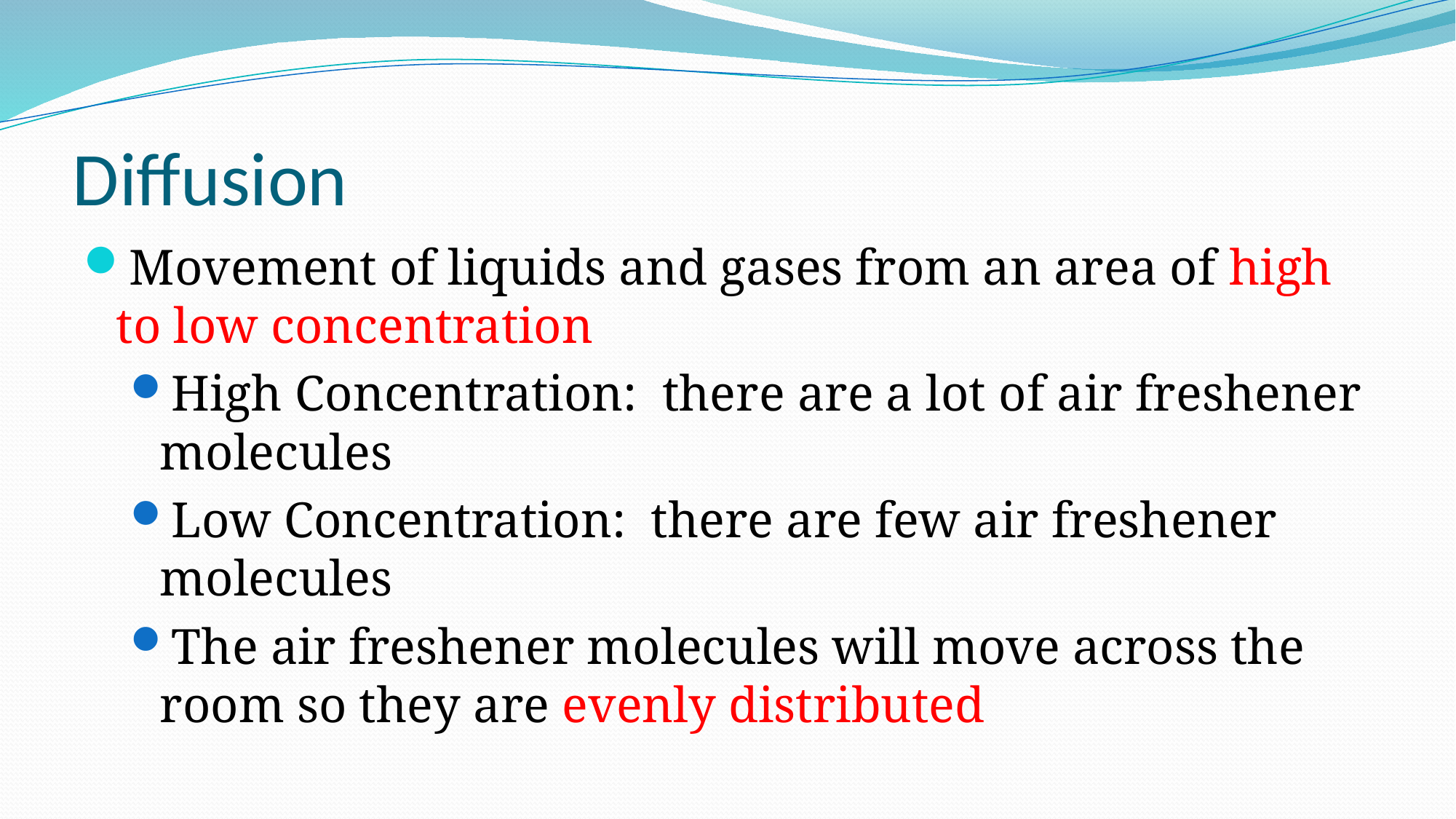

# Diffusion
Movement of liquids and gases from an area of high to low concentration
High Concentration:  there are a lot of air freshener molecules
Low Concentration:  there are few air freshener molecules
The air freshener molecules will move across the room so they are evenly distributed